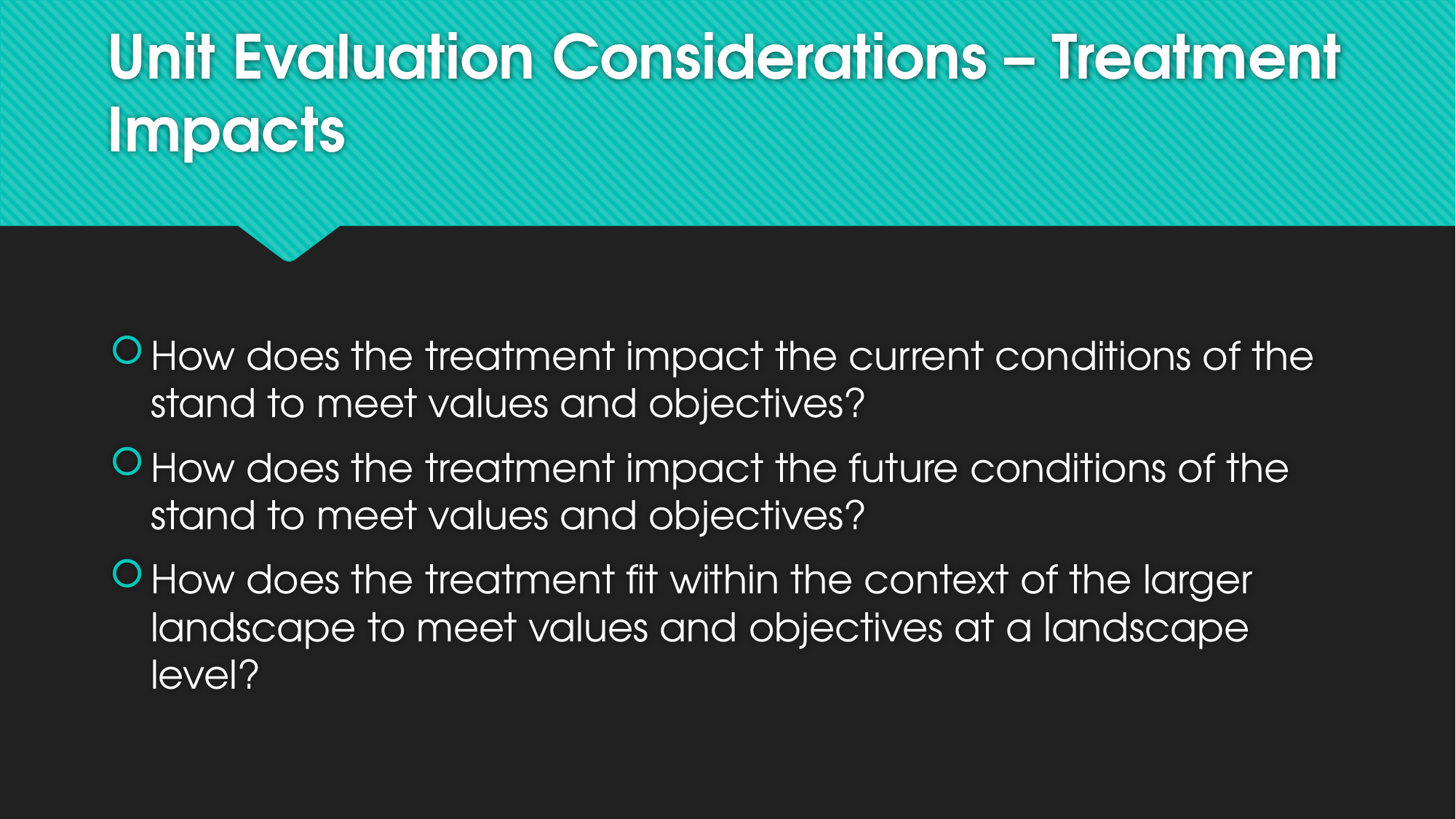

# Unit Evaluation Considerations – Treatment Impacts
How does the treatment impact the current conditions of the stand to meet values and objectives?
How does the treatment impact the future conditions of the stand to meet values and objectives?
How does the treatment fit within the context of the larger landscape to meet values and objectives at a landscape level?